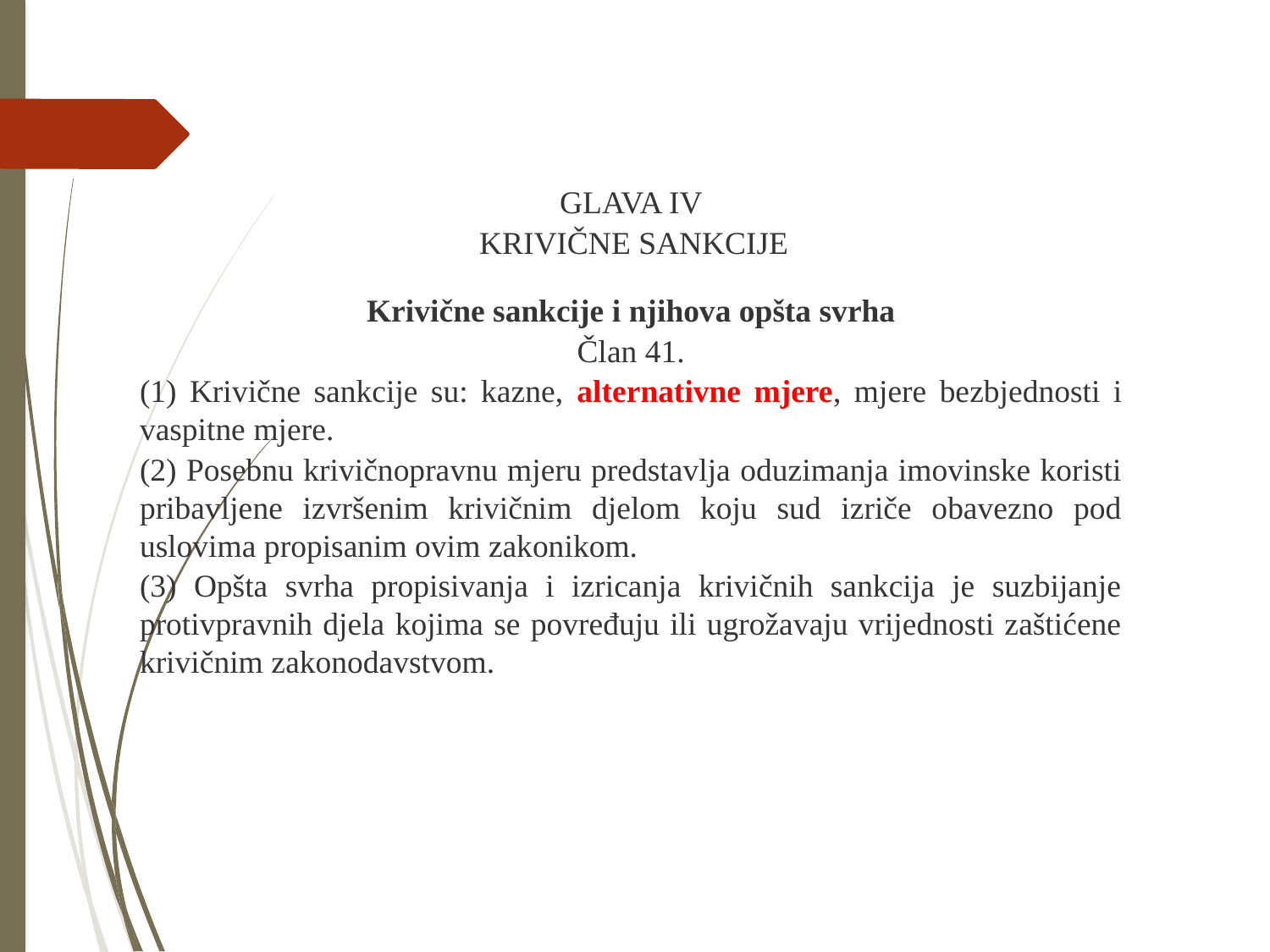

GLAVA IV
 KRIVIČNE SANKCIJE

Krivične sankcije i njihova opšta svrha
Član 41.
(1) Krivične sankcije su: kazne, alternativne mjere, mjere bezbjednosti i vaspitne mjere.
(2) Posebnu krivičnopravnu mjeru predstavlja oduzimanja imovinske koristi pribavljene izvršenim krivičnim djelom koju sud izriče obavezno pod uslovima propisanim ovim zakonikom.
(3) Opšta svrha propisivanja i izricanja krivičnih sankcija je suzbijanje protivpravnih djela kojima se povređuju ili ugrožavaju vrijednosti zaštićene krivičnim zakonodavstvom.